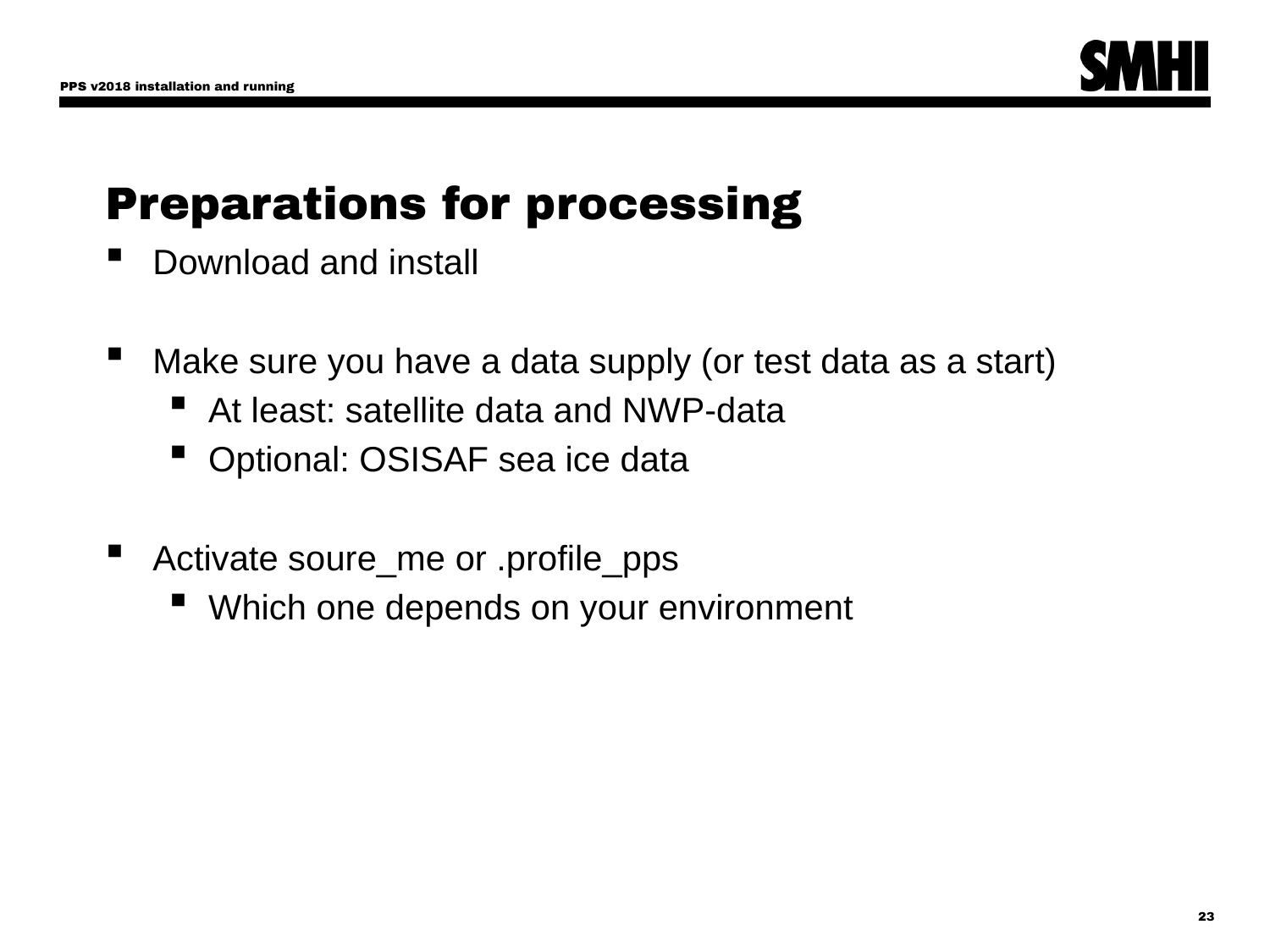

PPS v2018 installation and running
# Preparations for processing
Download and install

Make sure you have a data supply (or test data as a start)
At least: satellite data and NWP-data
Optional: OSISAF sea ice data

Activate soure_me or .profile_pps
Which one depends on your environment

23